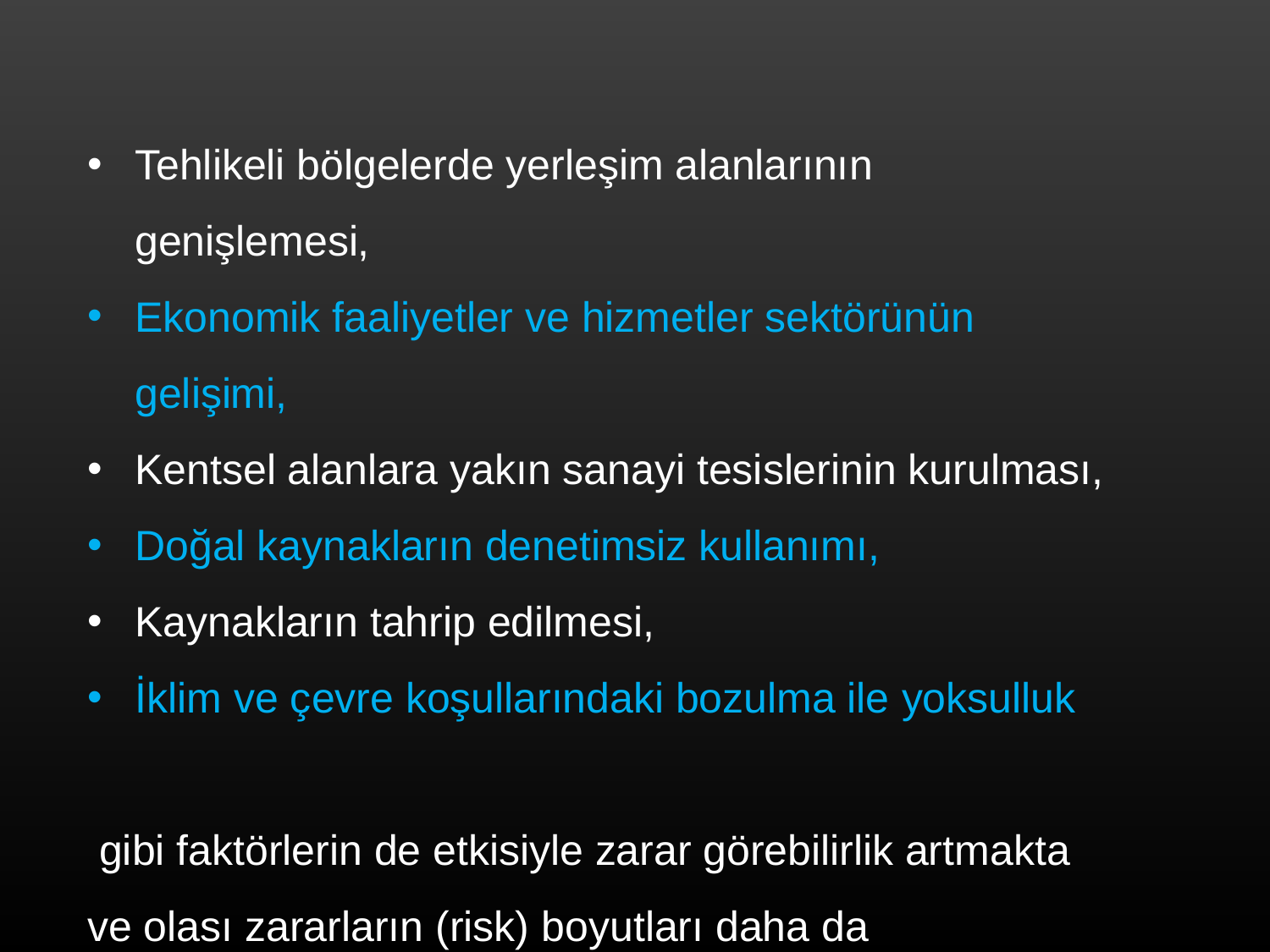

Tehlikeli bölgelerde yerleşim alanlarının genişlemesi,
Ekonomik faaliyetler ve hizmetler sektörünün gelişimi,
Kentsel alanlara yakın sanayi tesislerinin kurulması,
Doğal kaynakların denetimsiz kullanımı,
Kaynakların tahrip edilmesi,
İklim ve çevre koşullarındaki bozulma ile yoksulluk

 gibi faktörlerin de etkisiyle zarar görebilirlik artmakta ve olası zararların (risk) boyutları daha da belirginleşmektedir (Erkan, 2010).